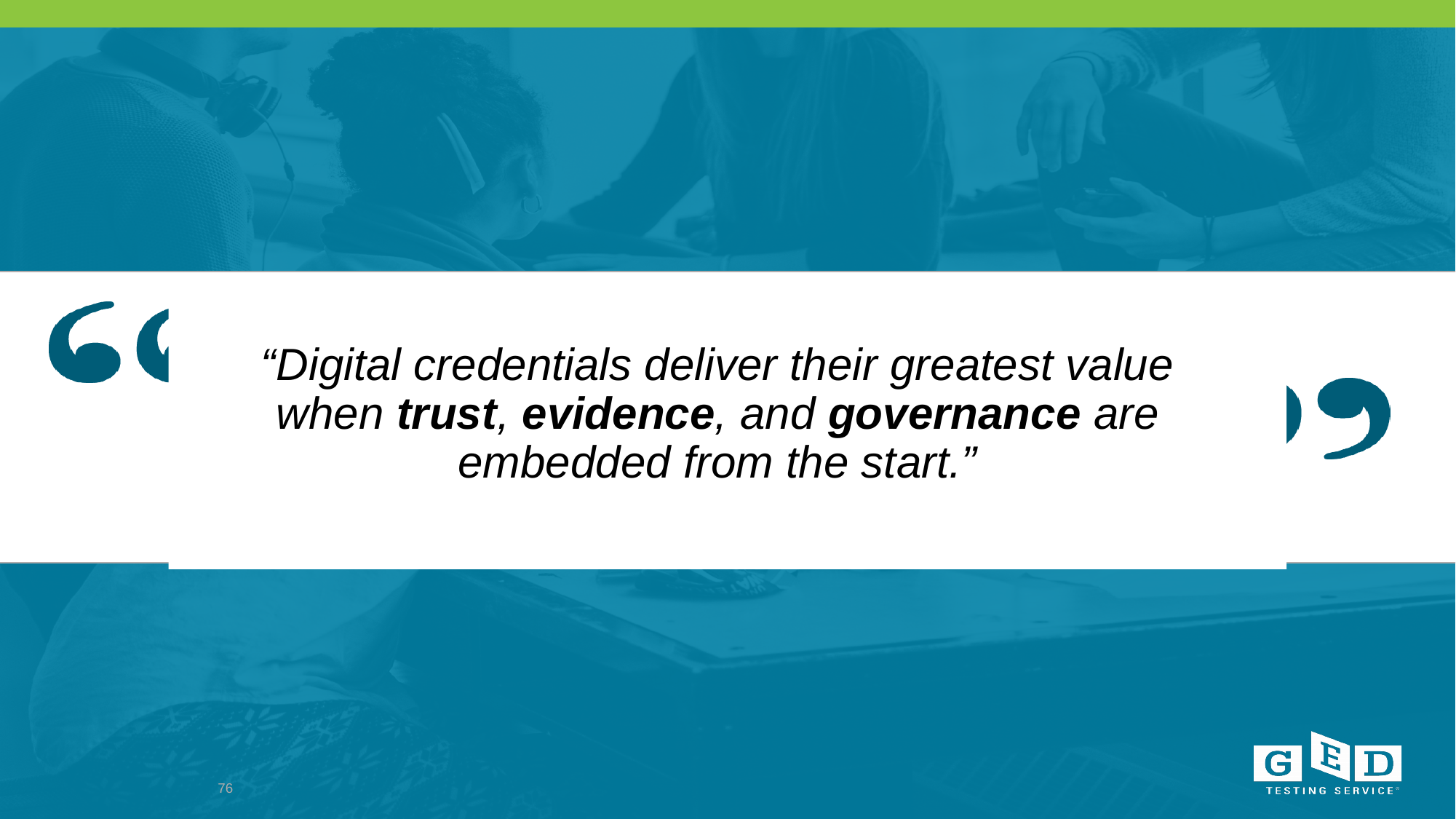

“Digital credentials deliver their greatest value when trust, evidence, and governance are embedded from the start.”
76